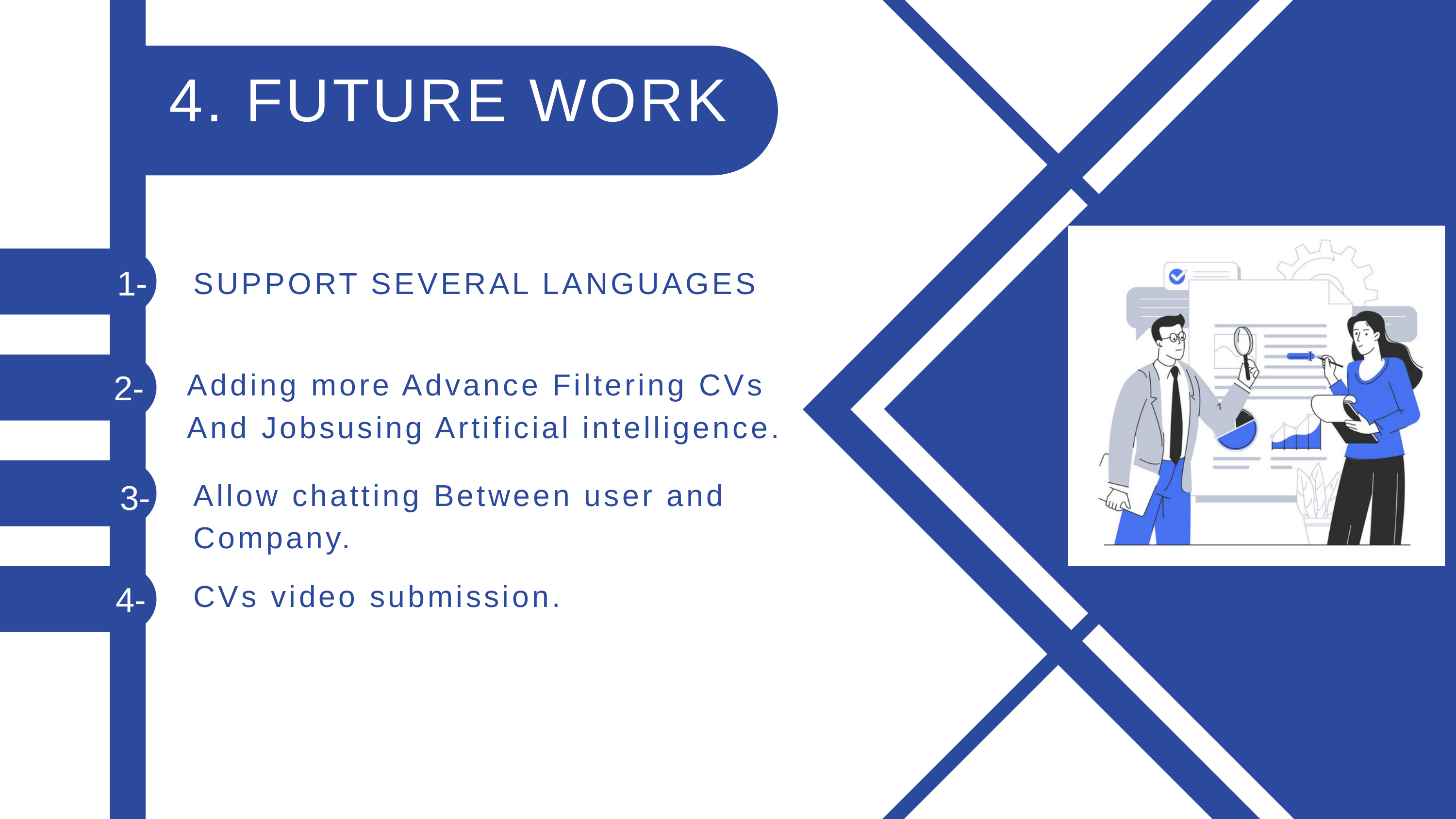

4. FUTURE WORK

1-
SUPPORT SEVERAL LANGUAGES

2-
Adding more Advance Filtering CVs And Jobsusing Artificial intelligence.

3-
Allow chatting Between user and Company.

4-
CVs video submission.